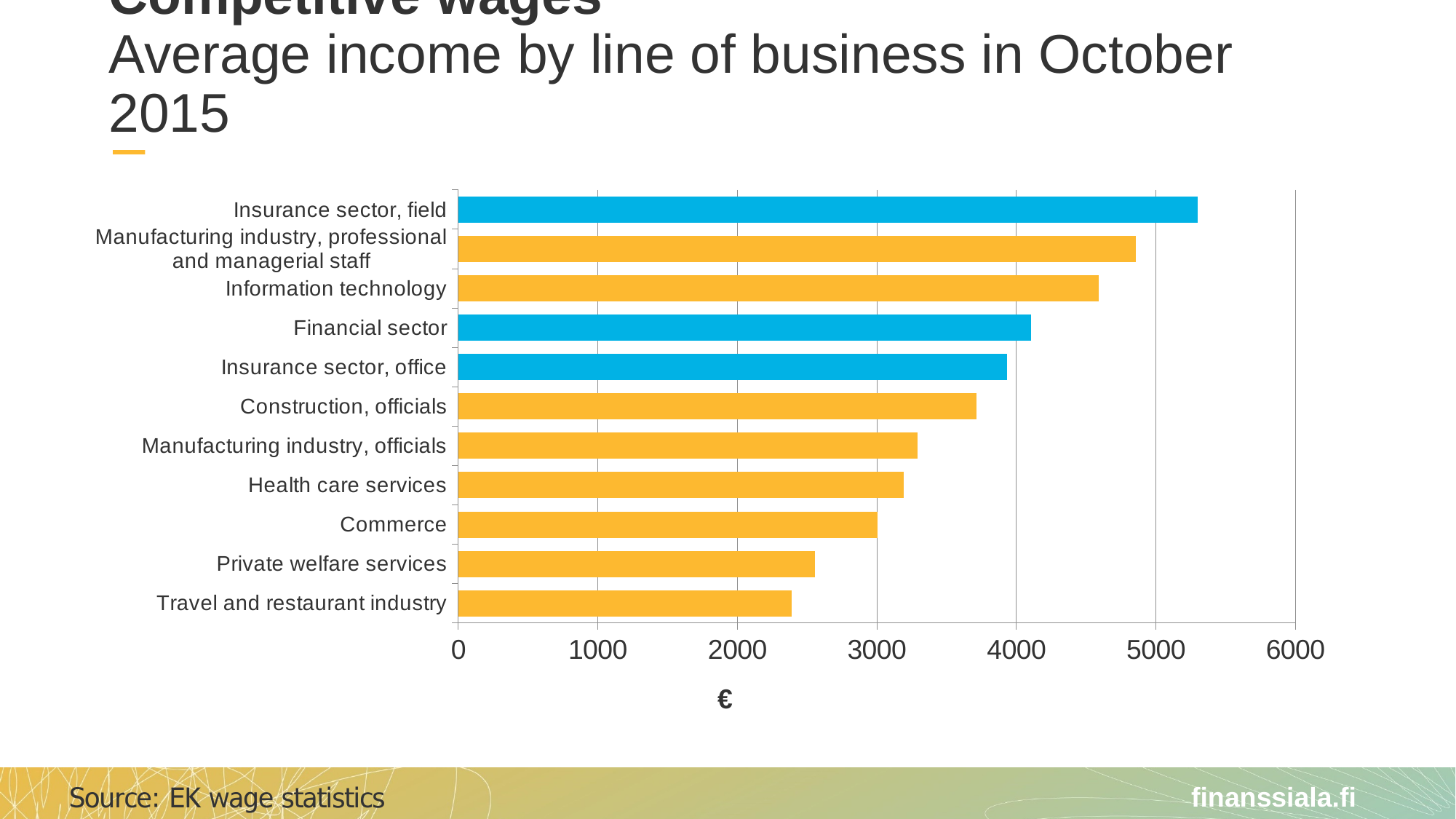

# Competitive wages Average income by line of business in October 2015

### Chart

| Category | Sarake1 |
|---|---|
| Travel and restaurant industry | 2388.0 |
| Private welfare services | 2558.0 |
| Commerce | 3006.0 |
| Health care services | 3194.0 |
| Manufacturing industry, officials | 3290.0 |
| Construction, officials | 3713.0 |
| Insurance sector, office | 3934.0 |
| Financial sector | 4105.0 |
| Information technology | 4591.0 |
| Manufacturing industry, professional and managerial staff | 4858.0 |
| Insurance sector, field | 5299.0 |
Source: EK wage statistics